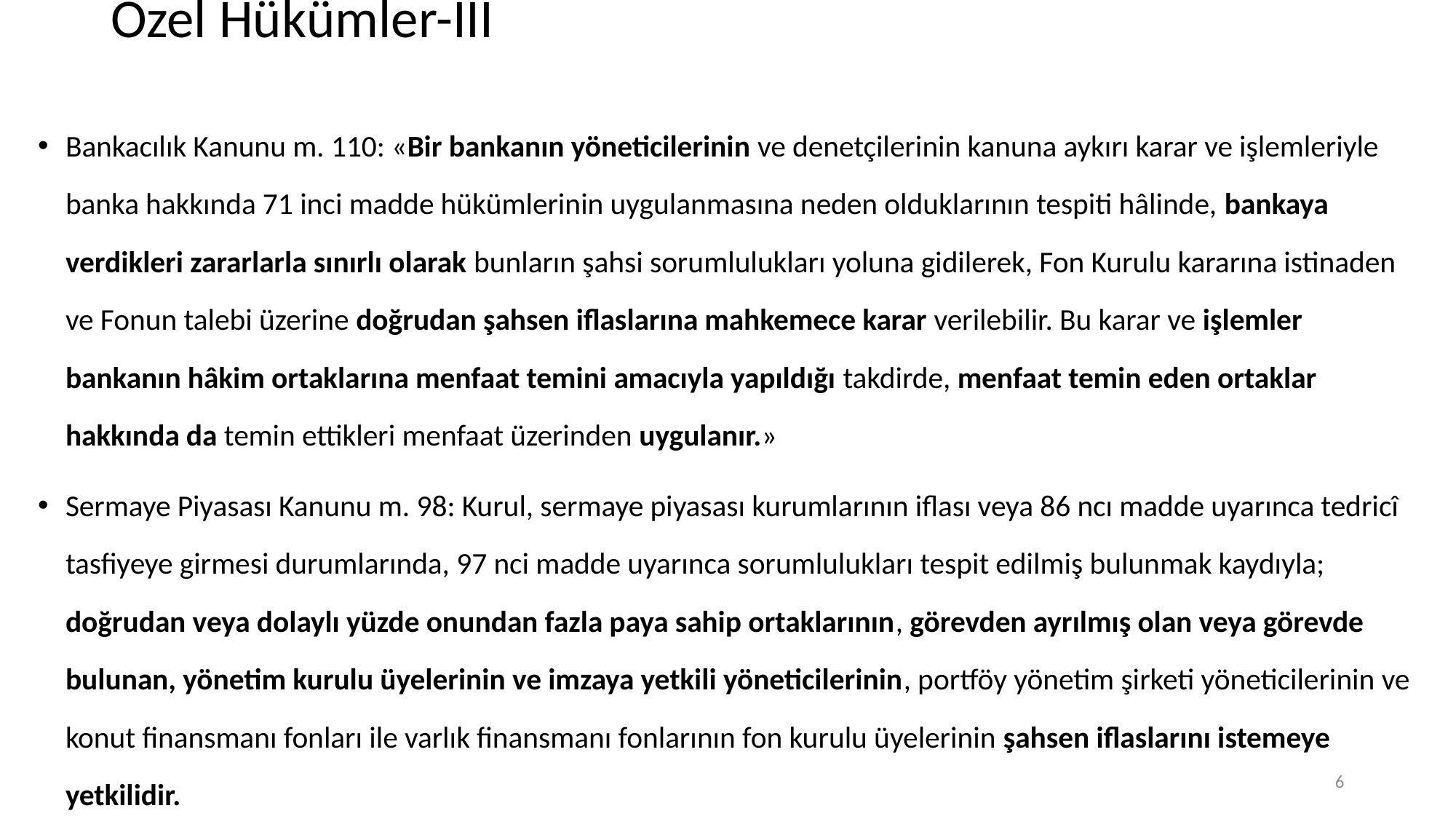

# Özel Hükümler-III
Bankacılık Kanunu m. 110: «Bir bankanın yöneticilerinin ve denetçilerinin kanuna aykırı karar ve işlemleriyle banka hakkında 71 inci madde hükümlerinin uygulanmasına neden olduklarının tespiti hâlinde, bankaya verdikleri zararlarla sınırlı olarak bunların şahsi sorumlulukları yoluna gidilerek, Fon Kurulu kararına istinaden ve Fonun talebi üzerine doğrudan şahsen iflaslarına mahkemece karar verilebilir. Bu karar ve işlemler bankanın hâkim ortaklarına menfaat temini amacıyla yapıldığı takdirde, menfaat temin eden ortaklar hakkında da temin ettikleri menfaat üzerinden uygulanır.»
Sermaye Piyasası Kanunu m. 98: Kurul, sermaye piyasası kurumlarının iflası veya 86 ncı madde uyarınca tedricî tasfiyeye girmesi durumlarında, 97 nci madde uyarınca sorumlulukları tespit edilmiş bulunmak kaydıyla; doğrudan veya dolaylı yüzde onundan fazla paya sahip ortaklarının, görevden ayrılmış olan veya görevde bulunan, yönetim kurulu üyelerinin ve imzaya yetkili yöneticilerinin, portföy yönetim şirketi yöneticilerinin ve konut finansmanı fonları ile varlık finansmanı fonlarının fon kurulu üyelerinin şahsen iflaslarını istemeye yetkilidir.
6